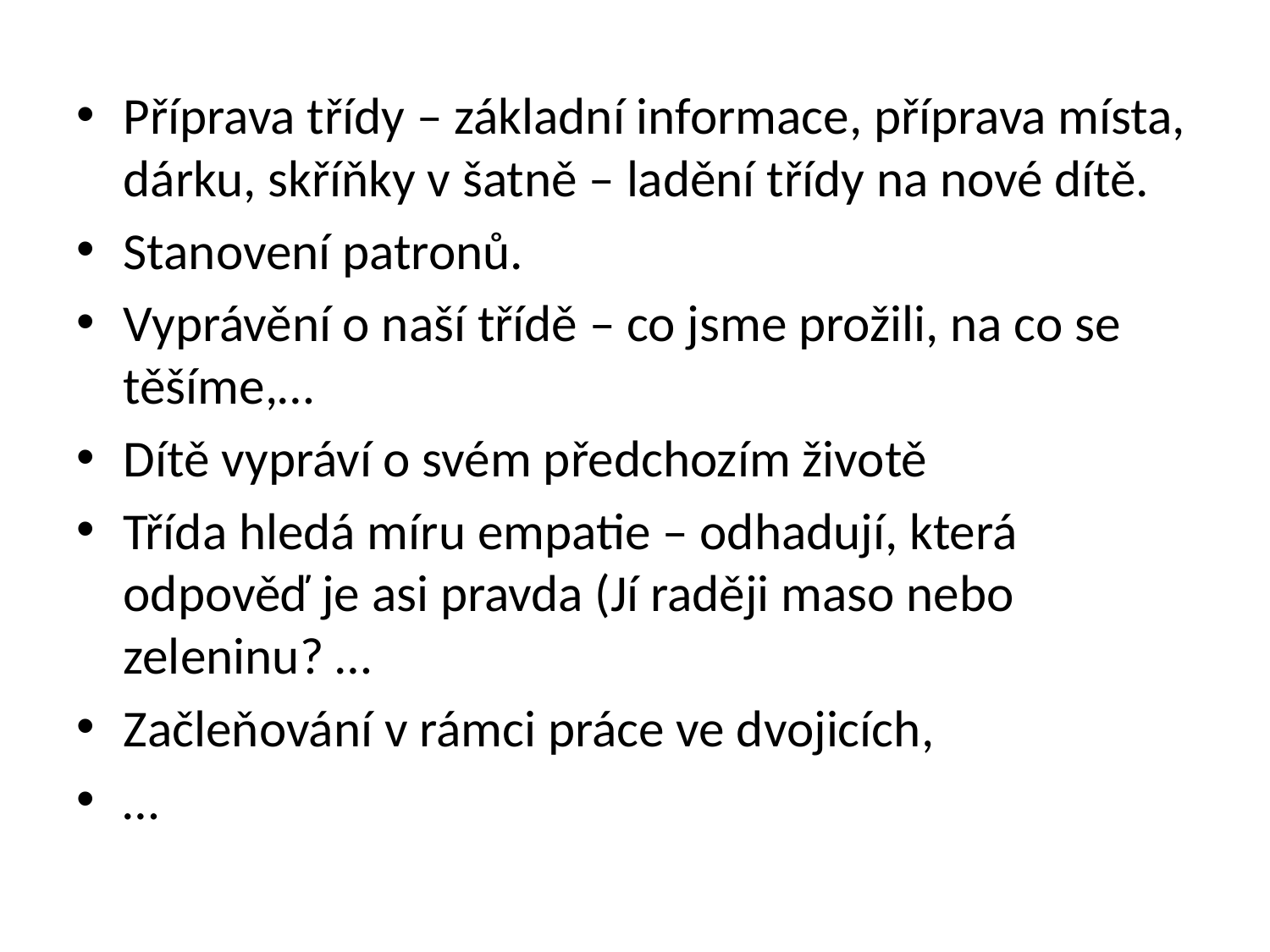

Příprava třídy – základní informace, příprava místa, dárku, skříňky v šatně – ladění třídy na nové dítě.
Stanovení patronů.
Vyprávění o naší třídě – co jsme prožili, na co se těšíme,…
Dítě vypráví o svém předchozím životě
Třída hledá míru empatie – odhadují, která odpověď je asi pravda (Jí raději maso nebo zeleninu? …
Začleňování v rámci práce ve dvojicích,
…